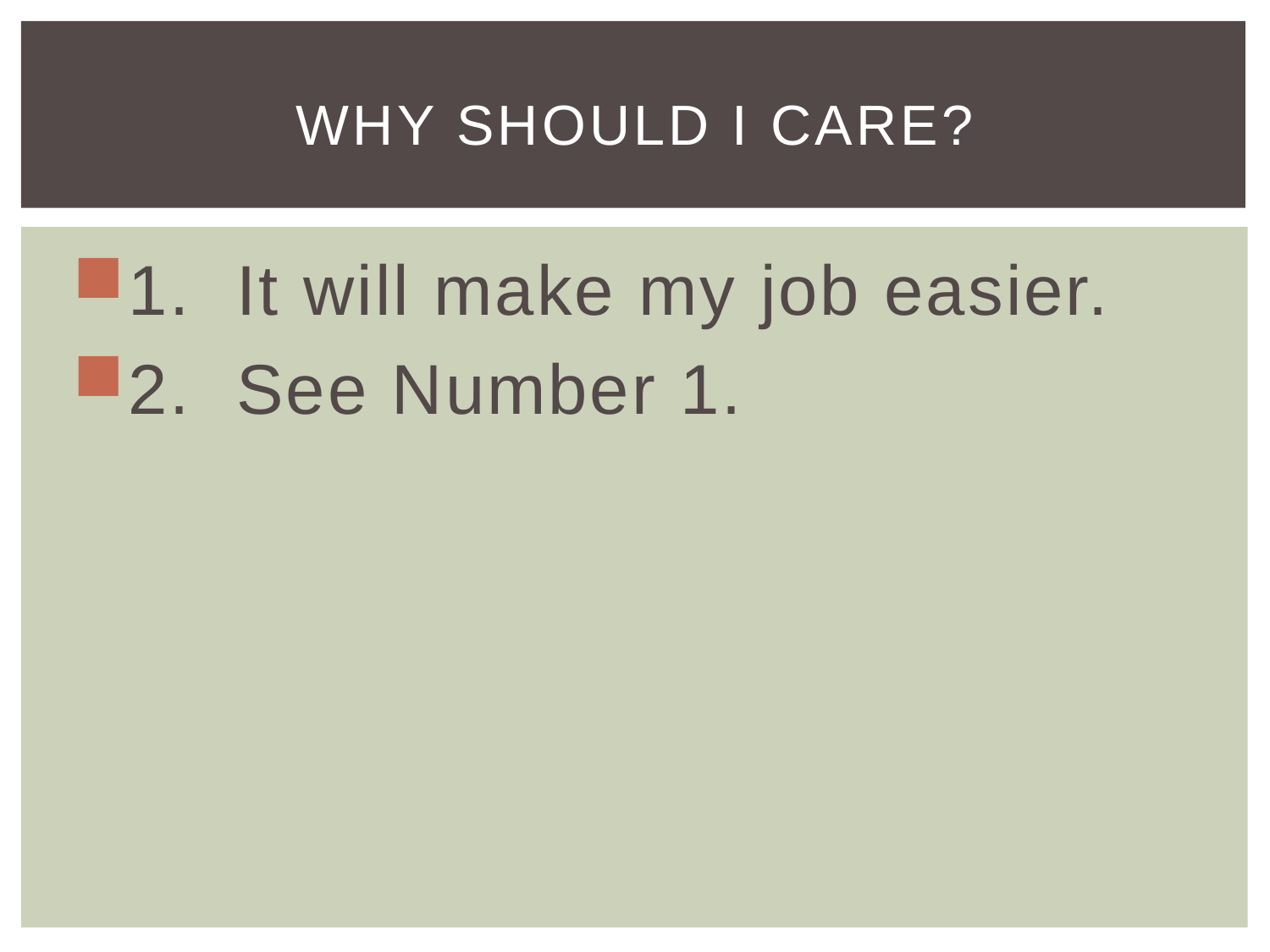

# Why should I care?
1.  It will make my job easier.
2.  See Number 1.